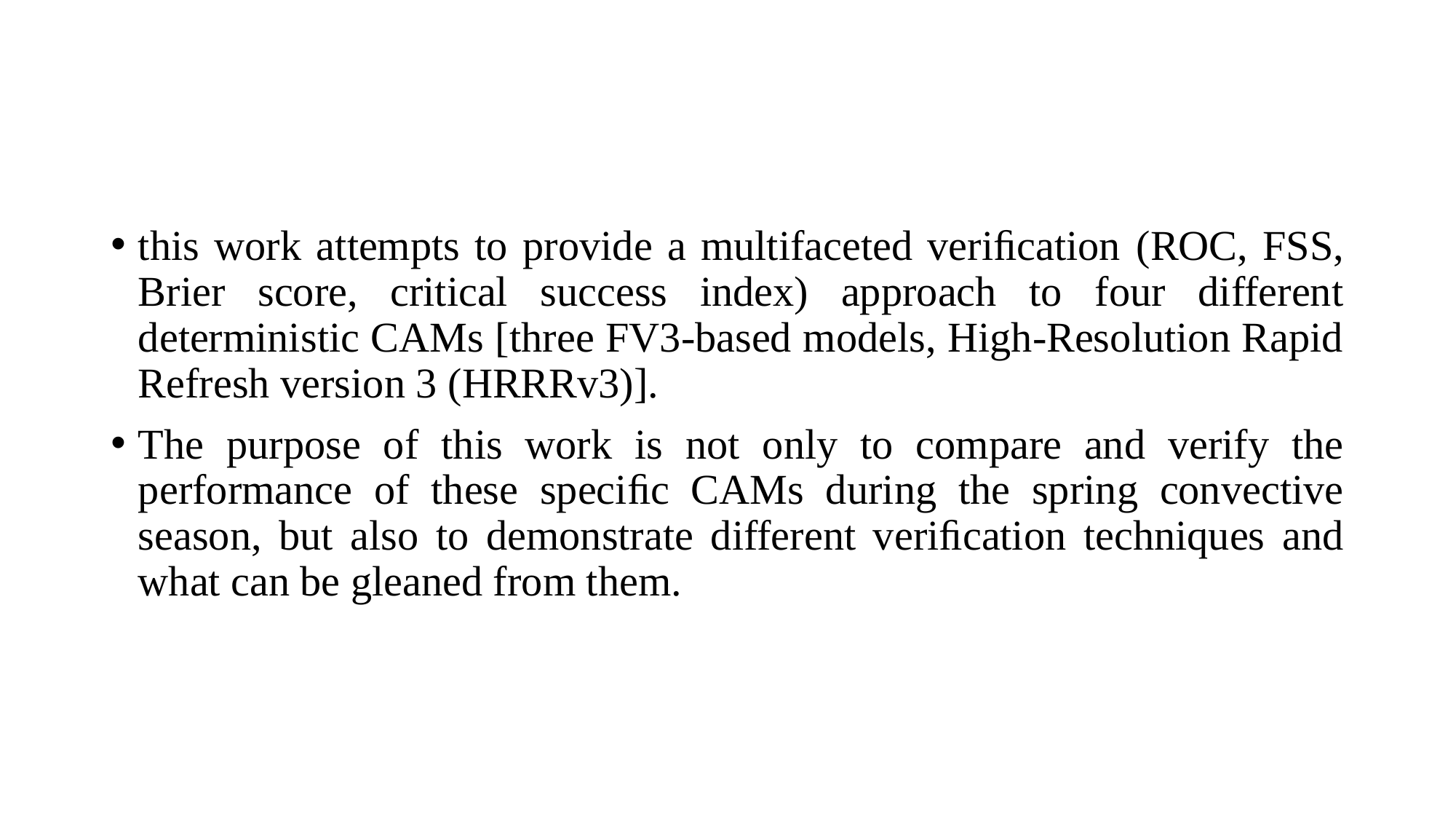

#
this work attempts to provide a multifaceted veriﬁcation (ROC, FSS, Brier score, critical success index) approach to four different deterministic CAMs [three FV3-based models, High-Resolution Rapid Refresh version 3 (HRRRv3)].
The purpose of this work is not only to compare and verify the performance of these speciﬁc CAMs during the spring convective season, but also to demonstrate different veriﬁcation techniques and what can be gleaned from them.